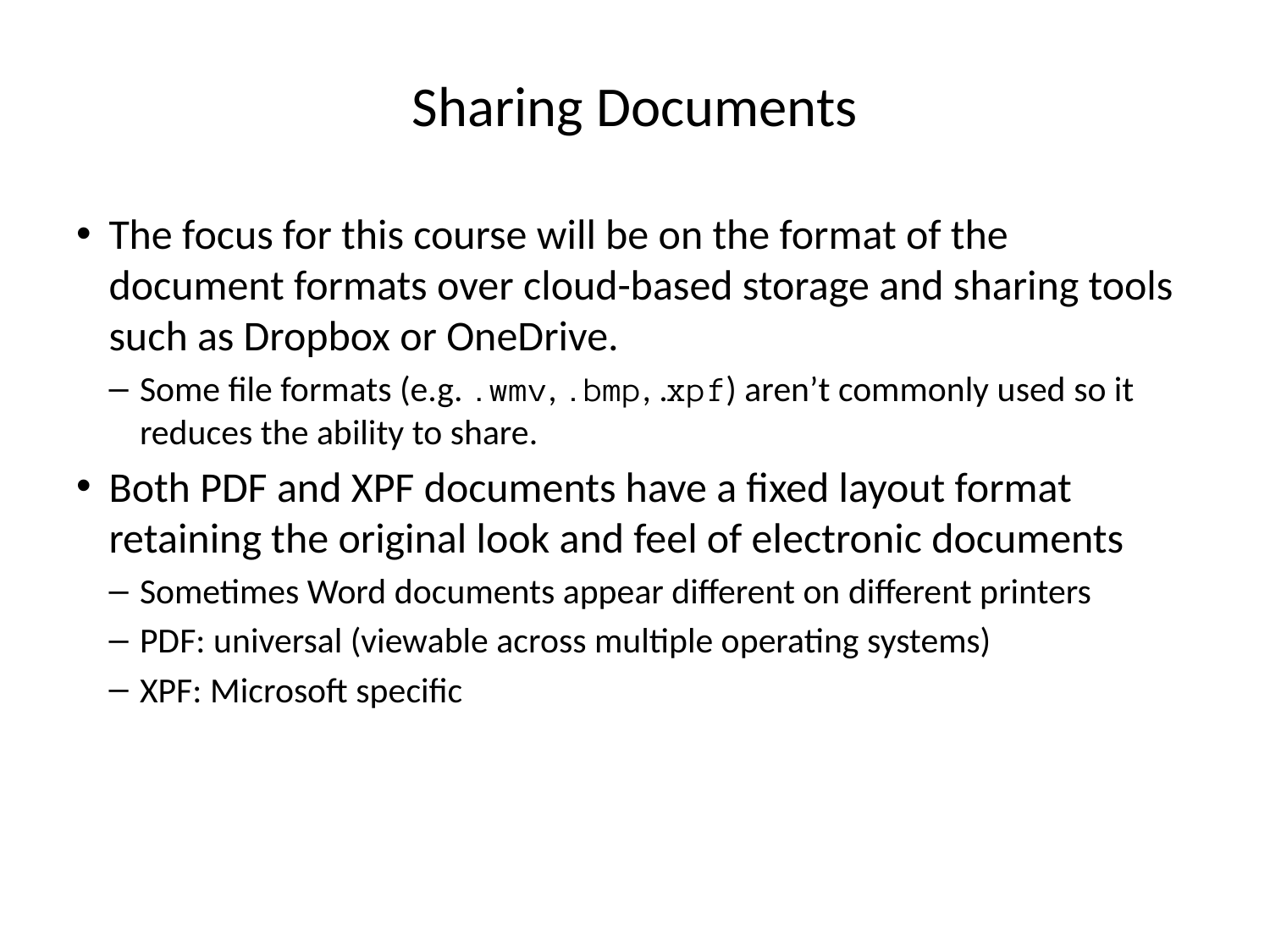

# Sharing Documents
The focus for this course will be on the format of the document formats over cloud-based storage and sharing tools such as Dropbox or OneDrive.
Some file formats (e.g. .wmv, .bmp, .xpf) aren’t commonly used so it reduces the ability to share.
Both PDF and XPF documents have a fixed layout format retaining the original look and feel of electronic documents
Sometimes Word documents appear different on different printers
PDF: universal (viewable across multiple operating systems)
XPF: Microsoft specific